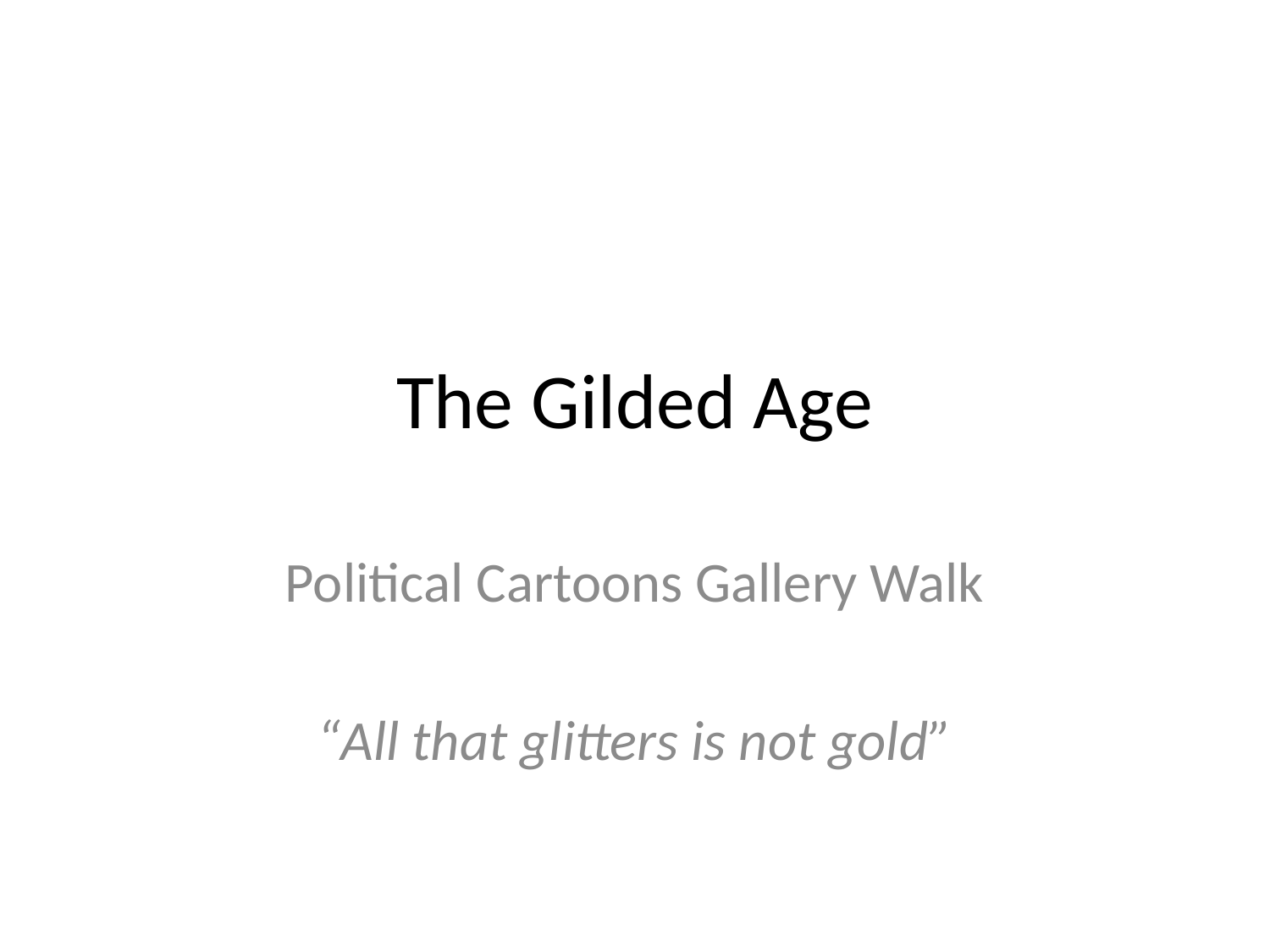

# The Gilded Age
Political Cartoons Gallery Walk

“All that glitters is not gold”